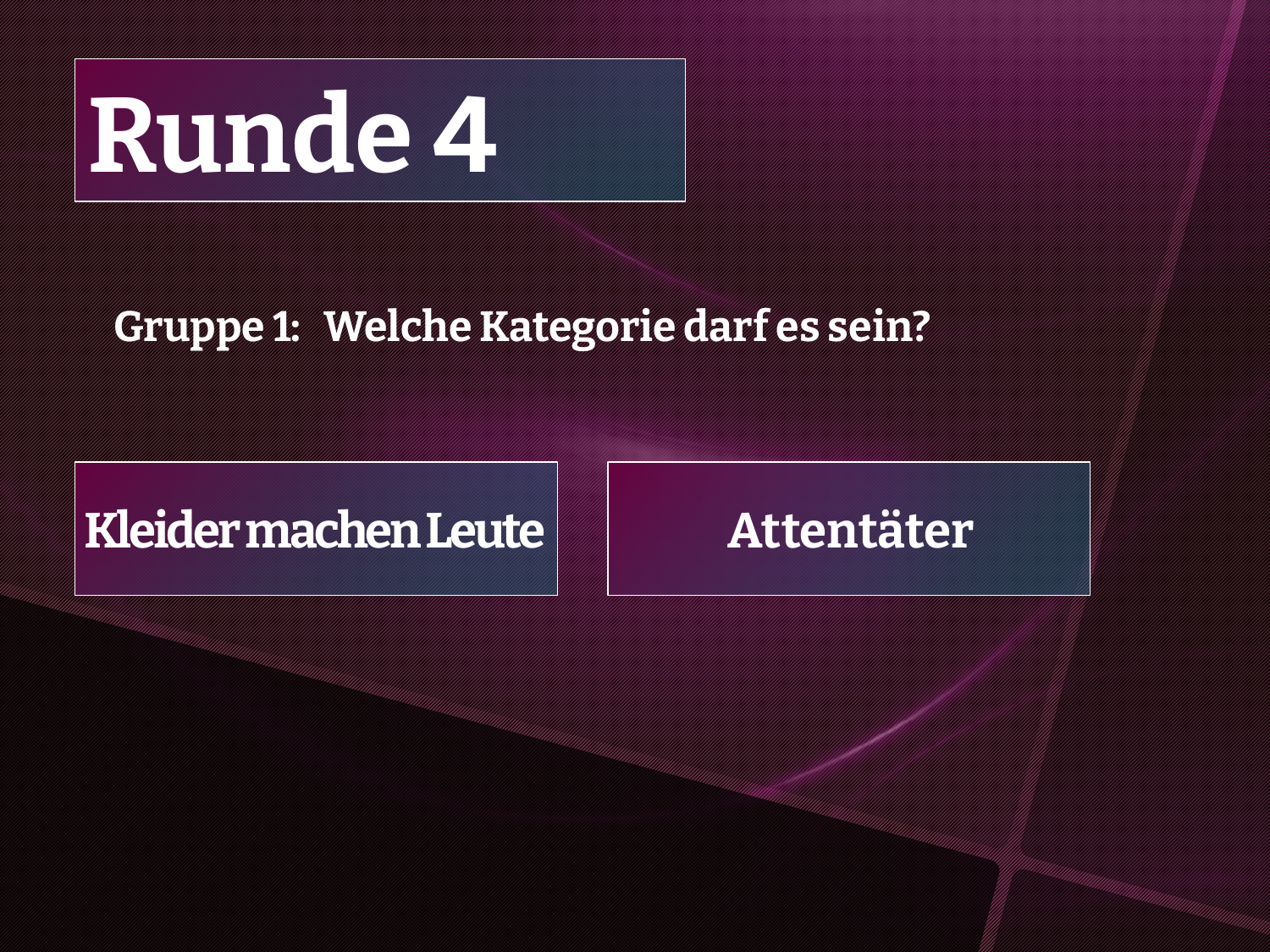

Runde 4
Gruppe 1:   Welche Kategorie darf es sein?

Kleider machen Leute
Attentäter